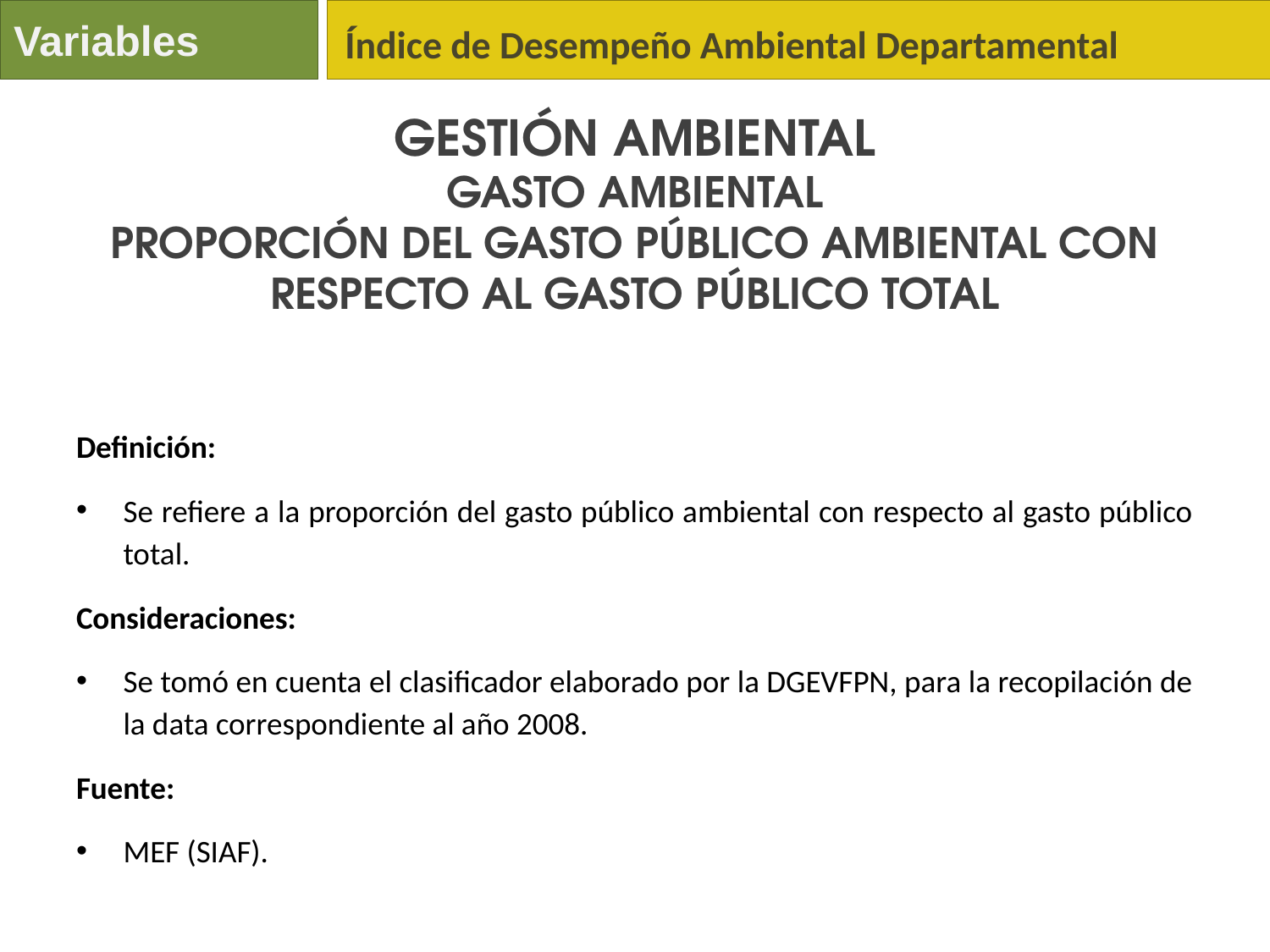

Variables
Índice de Desempeño Ambiental Departamental
Gestión Ambiental
Gasto Ambiental
Proporción del gasto público ambiental con respecto al gasto público total
Definición:
Se refiere a la proporción del gasto público ambiental con respecto al gasto público total.
Consideraciones:
Se tomó en cuenta el clasificador elaborado por la DGEVFPN, para la recopilación de la data correspondiente al año 2008.
Fuente:
MEF (SIAF).